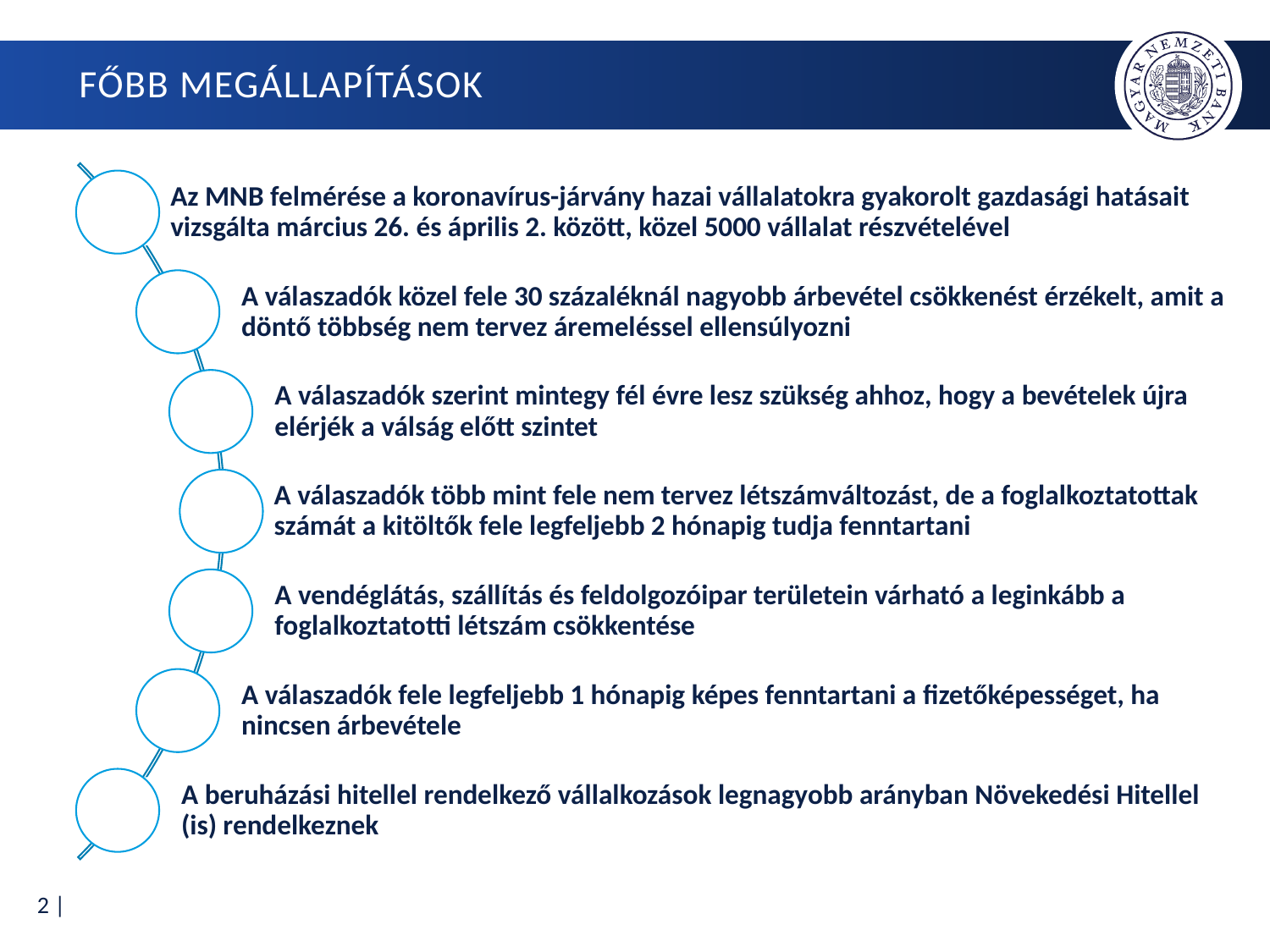

# Főbb megállapítások
Az MNB felmérése a koronavírus-járvány hazai vállalatokra gyakorolt gazdasági hatásait vizsgálta március 26. és április 2. között, közel 5000 vállalat részvételével
A válaszadók közel fele 30 százaléknál nagyobb árbevétel csökkenést érzékelt, amit a döntő többség nem tervez áremeléssel ellensúlyozni
A válaszadók szerint mintegy fél évre lesz szükség ahhoz, hogy a bevételek újra elérjék a válság előtt szintet
A válaszadók több mint fele nem tervez létszámváltozást, de a foglalkoztatottak számát a kitöltők fele legfeljebb 2 hónapig tudja fenntartani
A vendéglátás, szállítás és feldolgozóipar területein várható a leginkább a foglalkoztatotti létszám csökkentése
A válaszadók fele legfeljebb 1 hónapig képes fenntartani a fizetőképességet, ha nincsen árbevétele
A beruházási hitellel rendelkező vállalkozások legnagyobb arányban Növekedési Hitellel (is) rendelkeznek